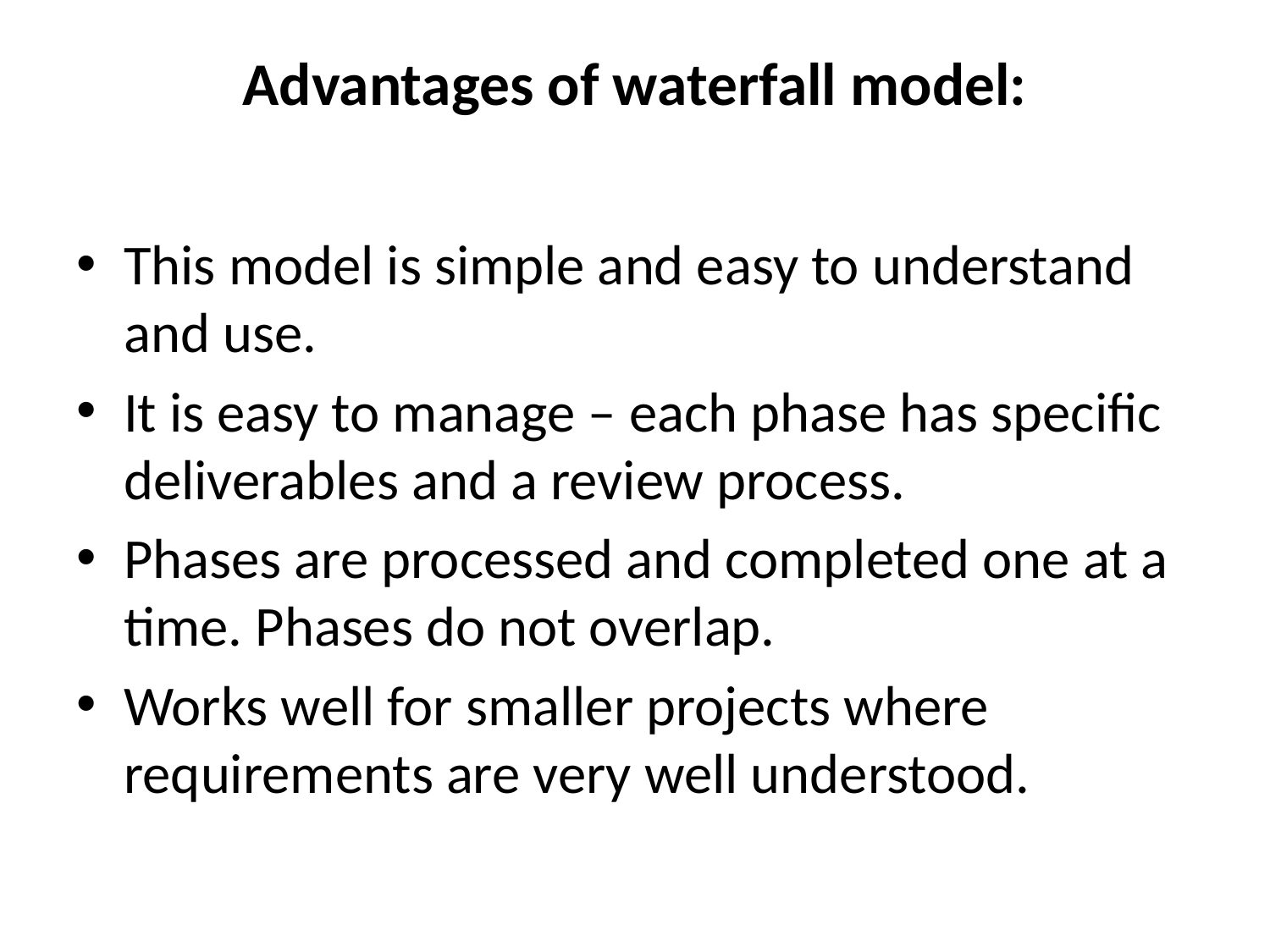

# Advantages of waterfall model:
This model is simple and easy to understand and use.
It is easy to manage – each phase has specific deliverables and a review process.
Phases are processed and completed one at a time. Phases do not overlap.
Works well for smaller projects where requirements are very well understood.